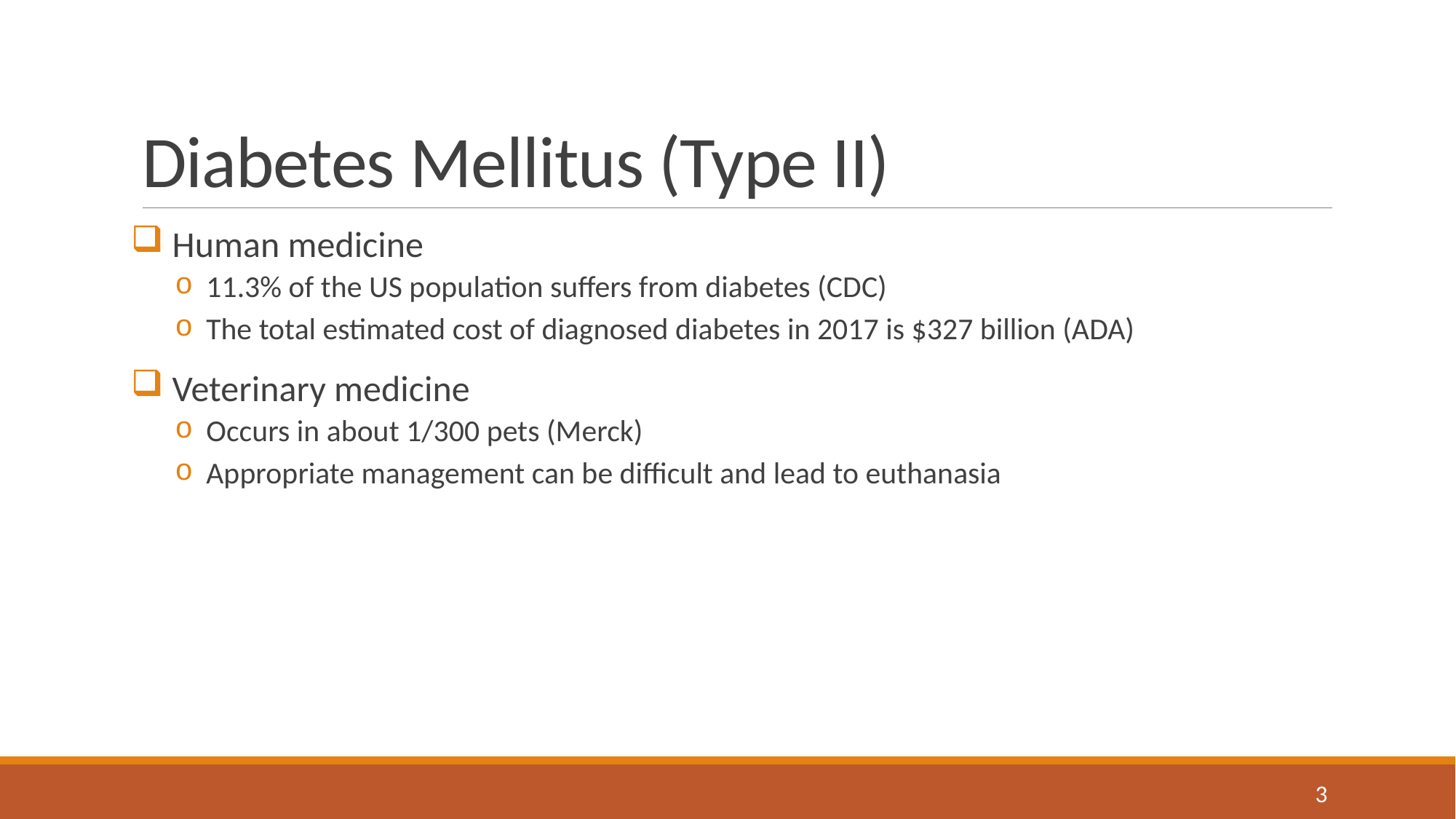

# Diabetes Mellitus (Type II)
Human medicine
11.3% of the US population suffers from diabetes (CDC)
The total estimated cost of diagnosed diabetes in 2017 is $327 billion (ADA)
Veterinary medicine
Occurs in about 1/300 pets (Merck)
Appropriate management can be difficult and lead to euthanasia
3